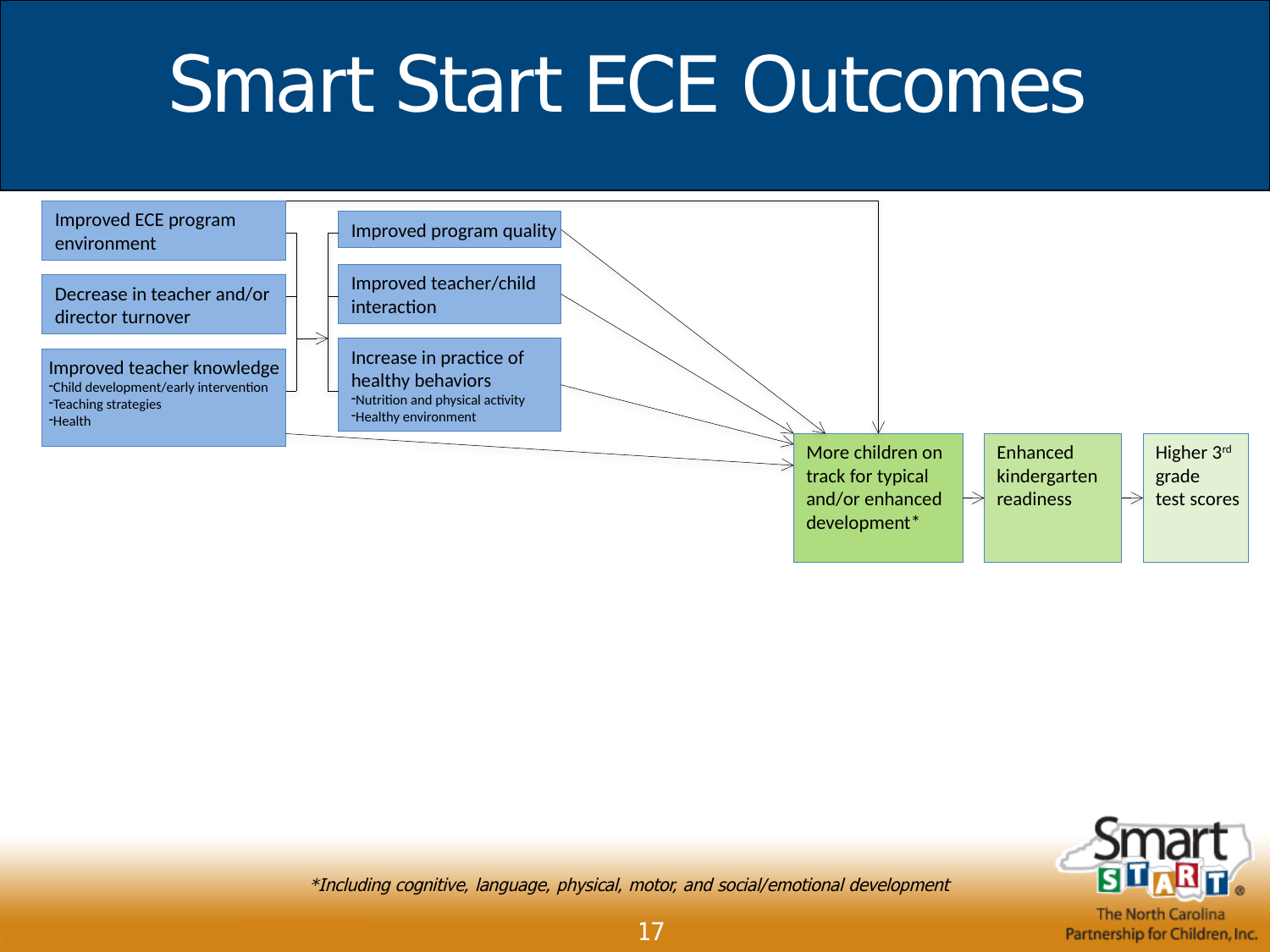

# Smart Start ECE Outcomes
Improved ECE program environment
Improved program quality
Improved teacher/child interaction
Decrease in teacher and/or director turnover
Increase in practice of healthy behaviors
Nutrition and physical activity
Healthy environment
Improved teacher knowledge
Child development/early intervention
Teaching strategies
Health

More children on track for typical and/or enhanced development*

Enhanced
kindergarten
readiness

Higher 3rd
grade
test scores

*Including cognitive, language, physical, motor, and social/emotional development
17